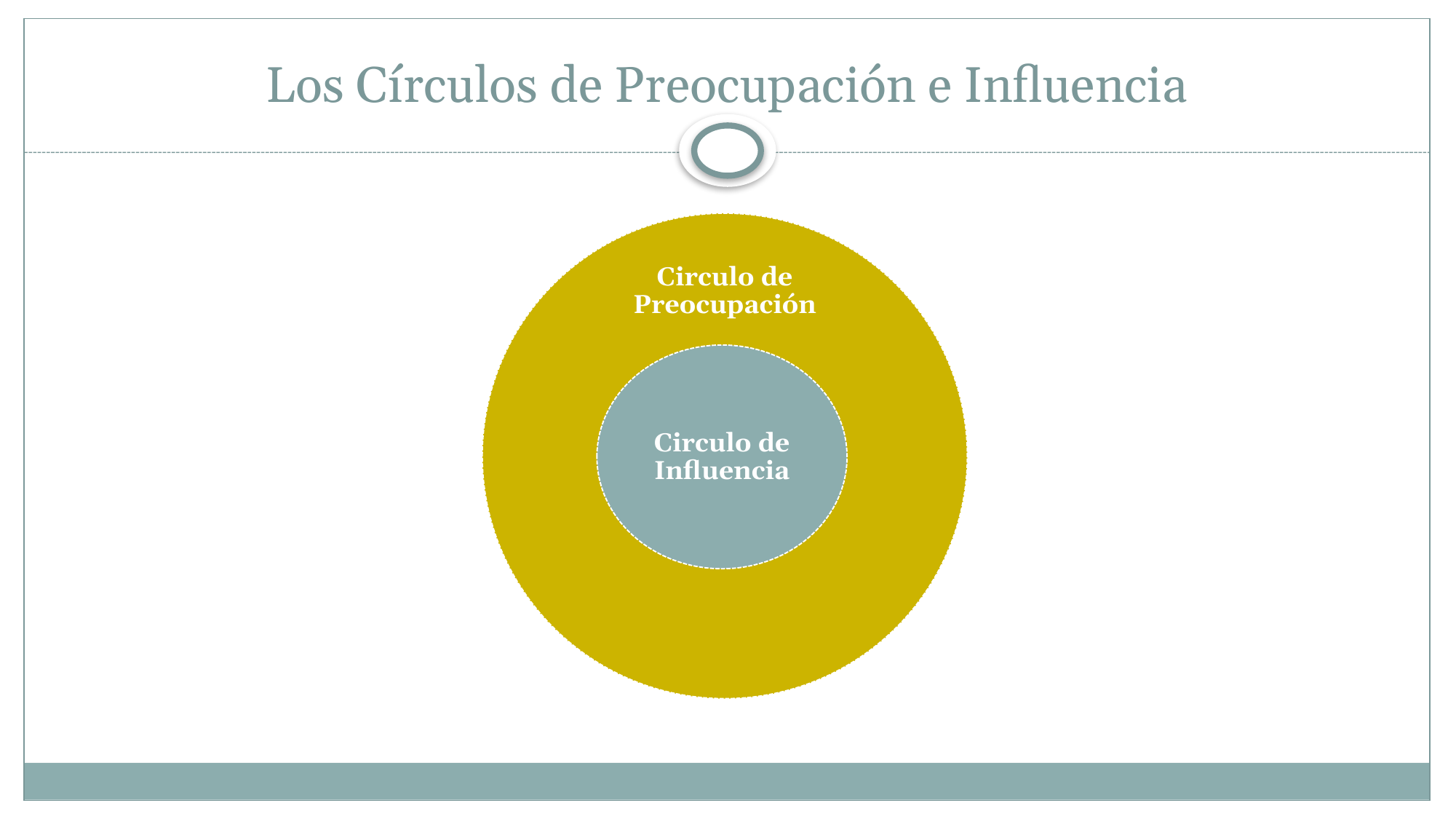

# Los Círculos de Preocupación e Influencia
Circulo de Preocupación
Circulo de Influencia